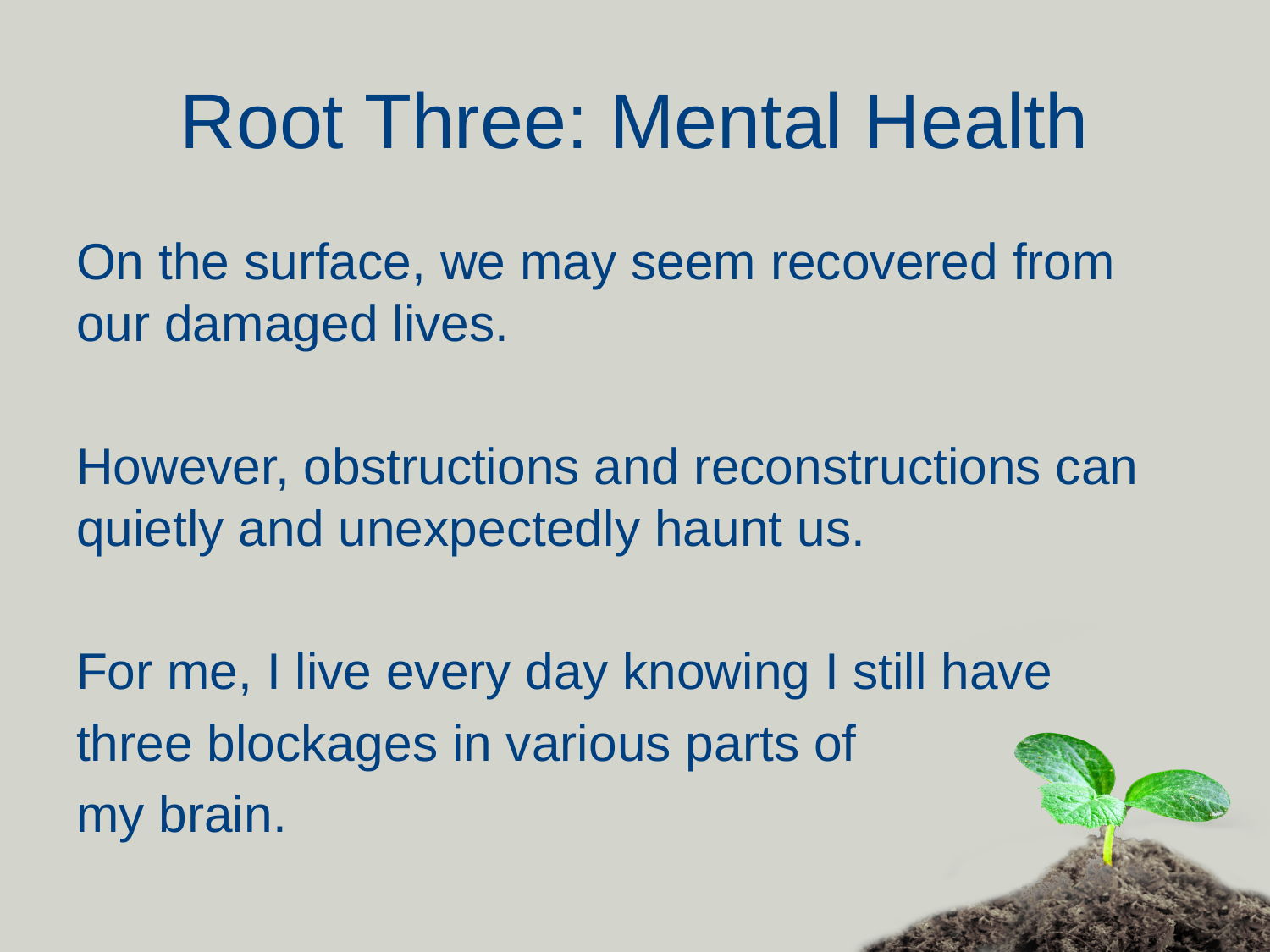

# Root Three: Mental Health
On the surface, we may seem recovered from our damaged lives.

However, obstructions and reconstructions can quietly and unexpectedly haunt us.

For me, I live every day knowing I still have
three blockages in various parts of
my brain.